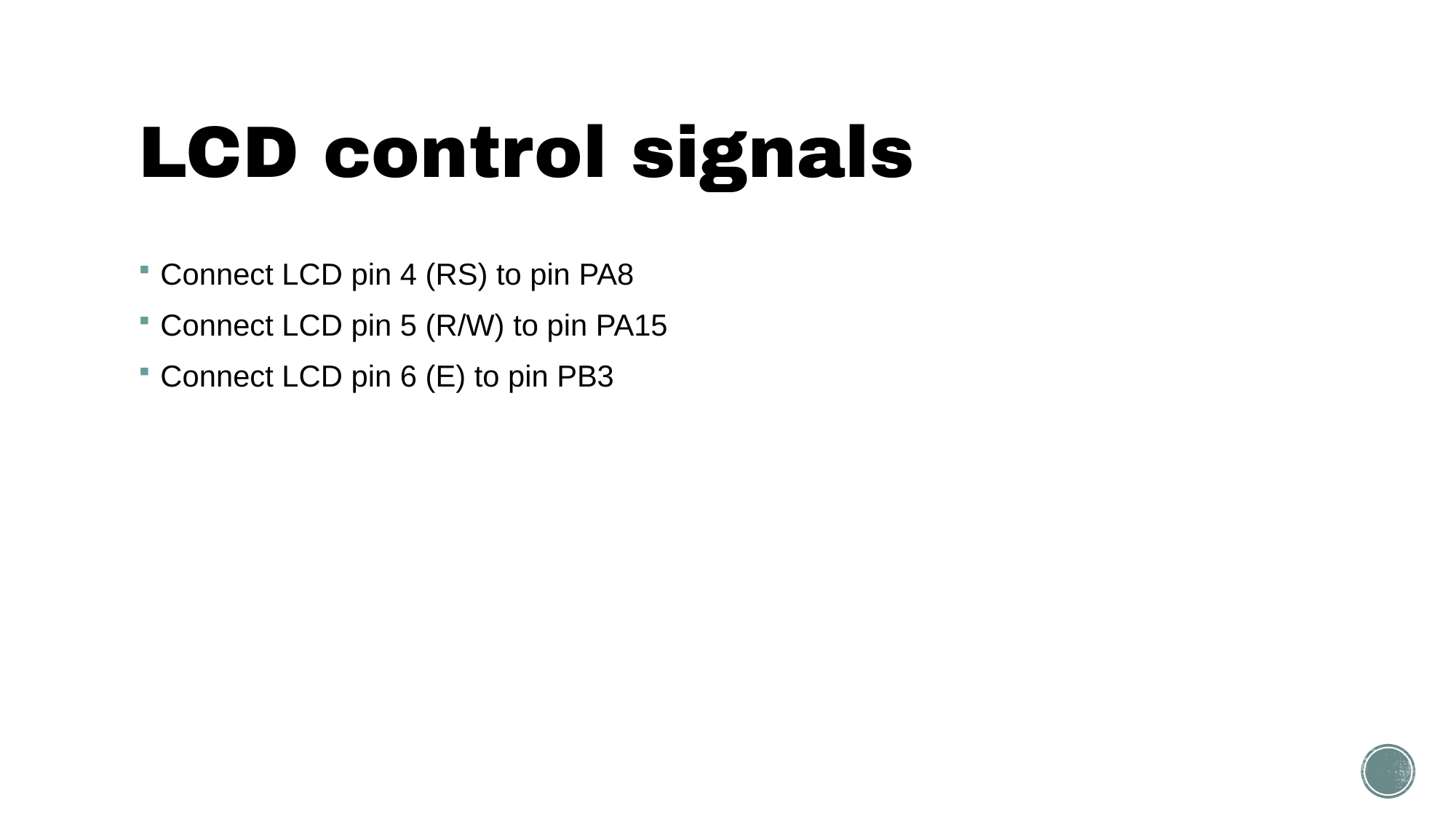

# LCD control signals
Connect LCD pin 4 (RS) to pin PA8
Connect LCD pin 5 (R/W) to pin PA15
Connect LCD pin 6 (E) to pin PB3